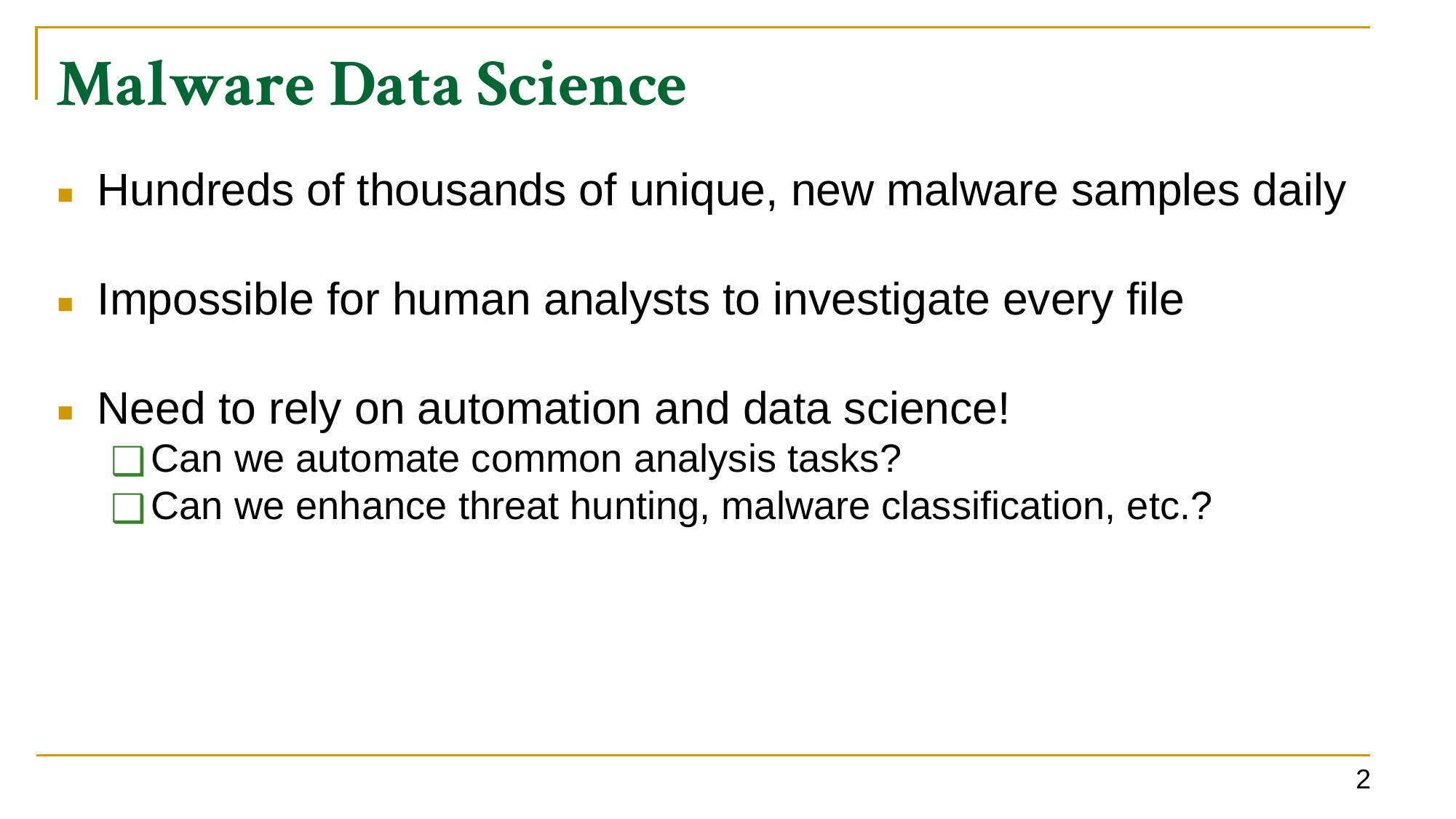

# Malware Data Science
Hundreds of thousands of unique, new malware samples daily
Impossible for human analysts to investigate every file
Need to rely on automation and data science!
Can we automate common analysis tasks?
Can we enhance threat hunting, malware classification, etc.?